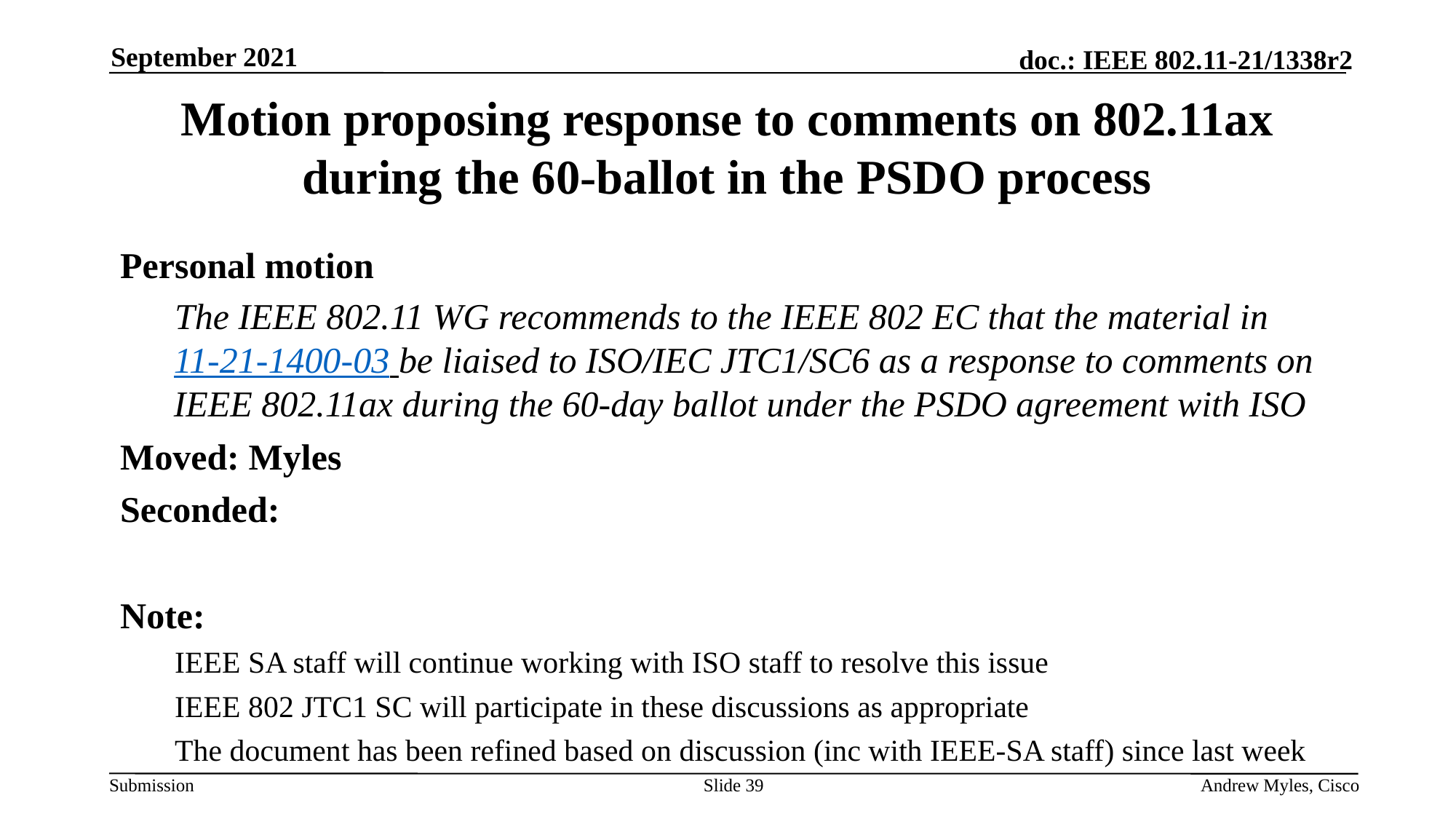

September 2021
# Motion proposing response to comments on 802.11ax during the 60-ballot in the PSDO process
Personal motion
The IEEE 802.11 WG recommends to the IEEE 802 EC that the material in 11-21-1400-03 be liaised to ISO/IEC JTC1/SC6 as a response to comments on IEEE 802.11ax during the 60-day ballot under the PSDO agreement with ISO
Moved: Myles
Seconded:

Note:
IEEE SA staff will continue working with ISO staff to resolve this issue
IEEE 802 JTC1 SC will participate in these discussions as appropriate
The document has been refined based on discussion (inc with IEEE-SA staff) since last week
Slide 39
Andrew Myles, Cisco